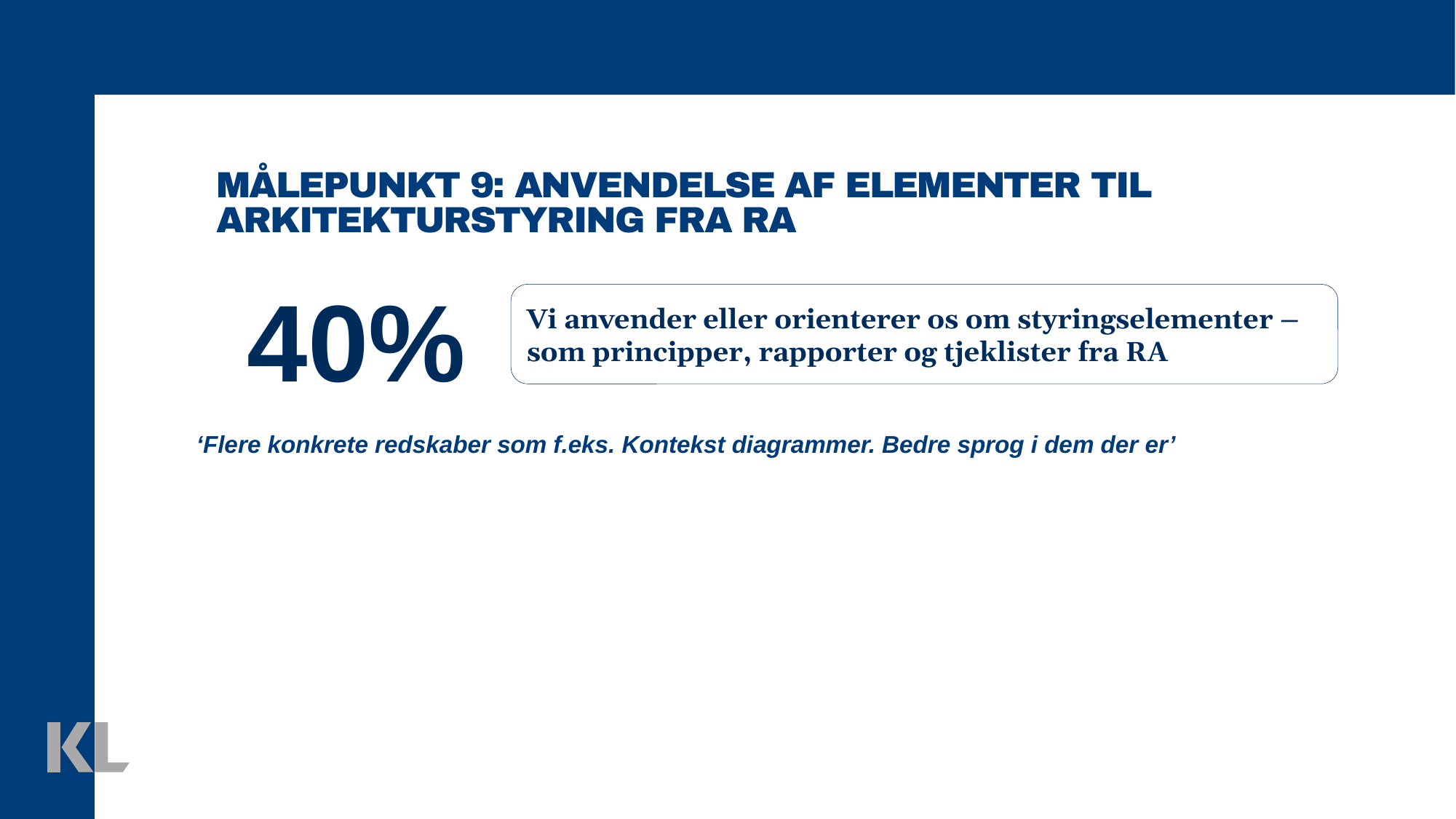

Målepunkt 9: Anvendelse af elementer til arkitekturstyring fra RA
40%
Vi anvender eller orienterer os om styringselementer – som principper, rapporter og tjeklister fra RA
‘Flere konkrete redskaber som f.eks. Kontekst diagrammer. Bedre sprog i dem der er’